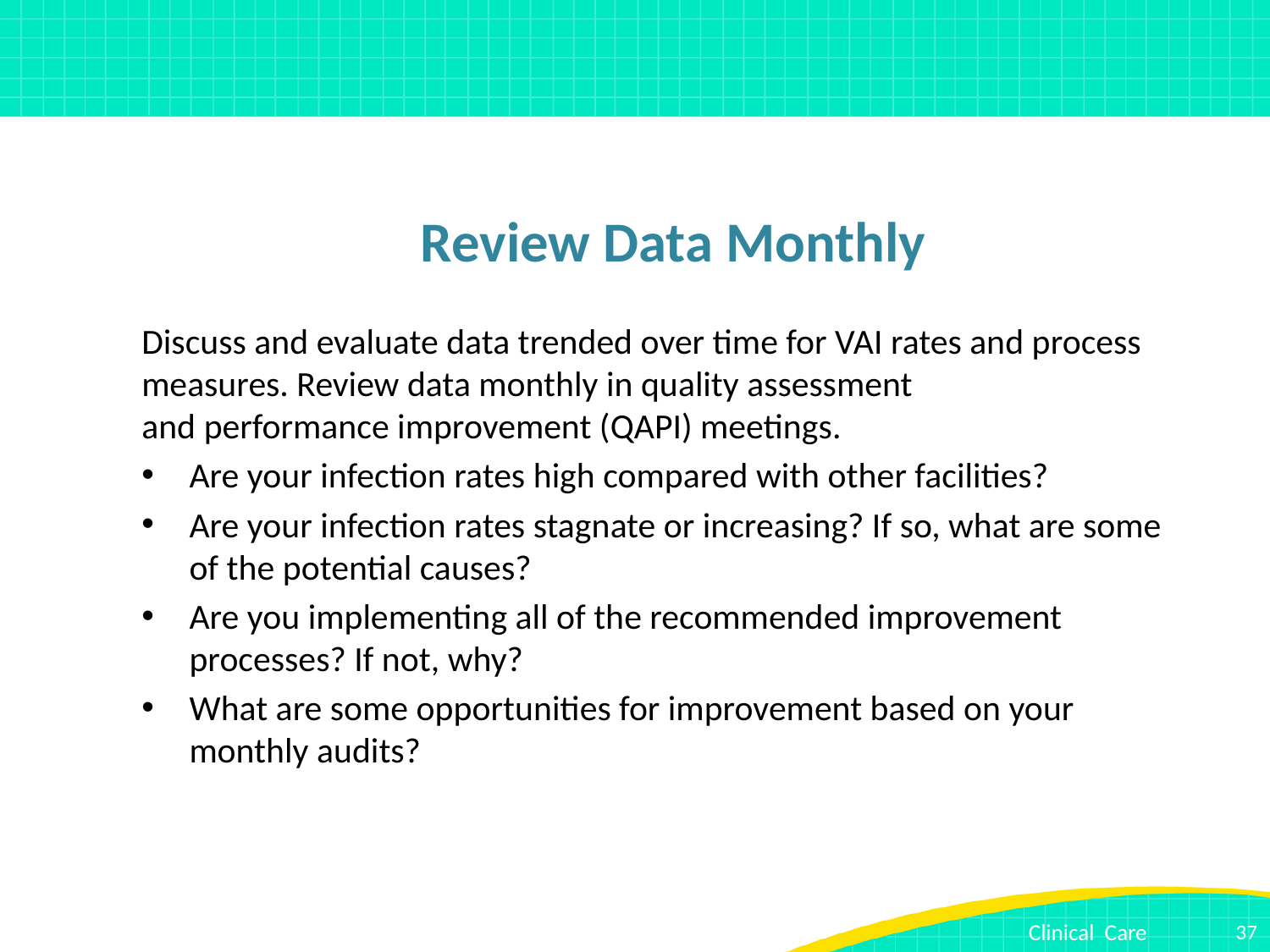

# Review Data Monthly
Discuss and evaluate data trended over time for VAI rates and process measures. Review data monthly in quality assessment
and performance improvement (QAPI) meetings.
Are your infection rates high compared with other facilities?
Are your infection rates stagnate or increasing? If so, what are some of the potential causes?
Are you implementing all of the recommended improvement processes? If not, why?
What are some opportunities for improvement based on your monthly audits?

37